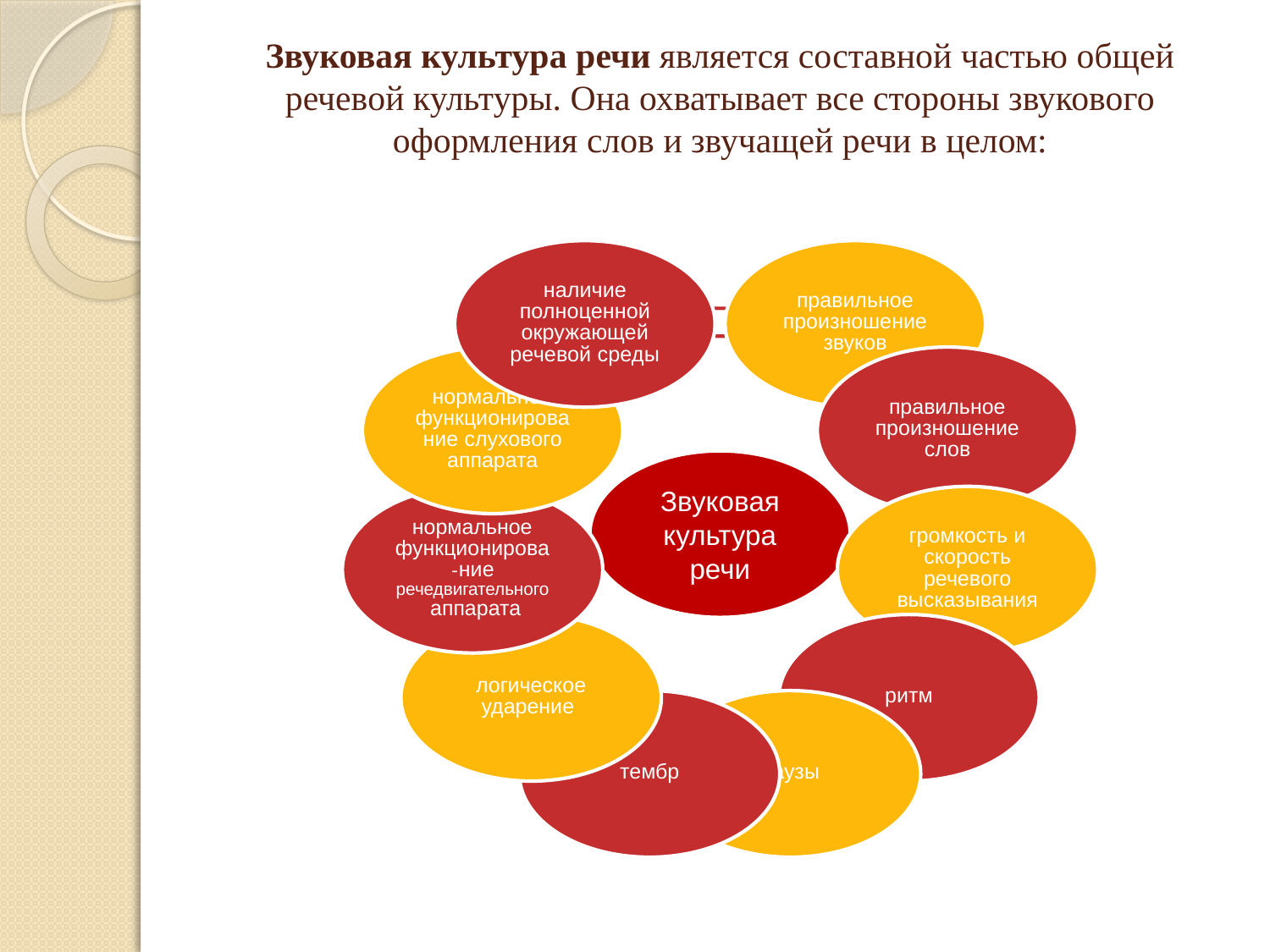

# Звуковая культура речи является составной частью общей речевой культуры. Она охватывает все стороны звукового оформления слов и звучащей речи в целом:
Звуковая культура речи
правильное произношение звуков
правильное произношение слов
громкость и скорость речевого высказывания
ритм
паузы
тембр
логическое ударение
нормальное функционирование слухового аппарата
наличие полноценной окружающей речевой среды